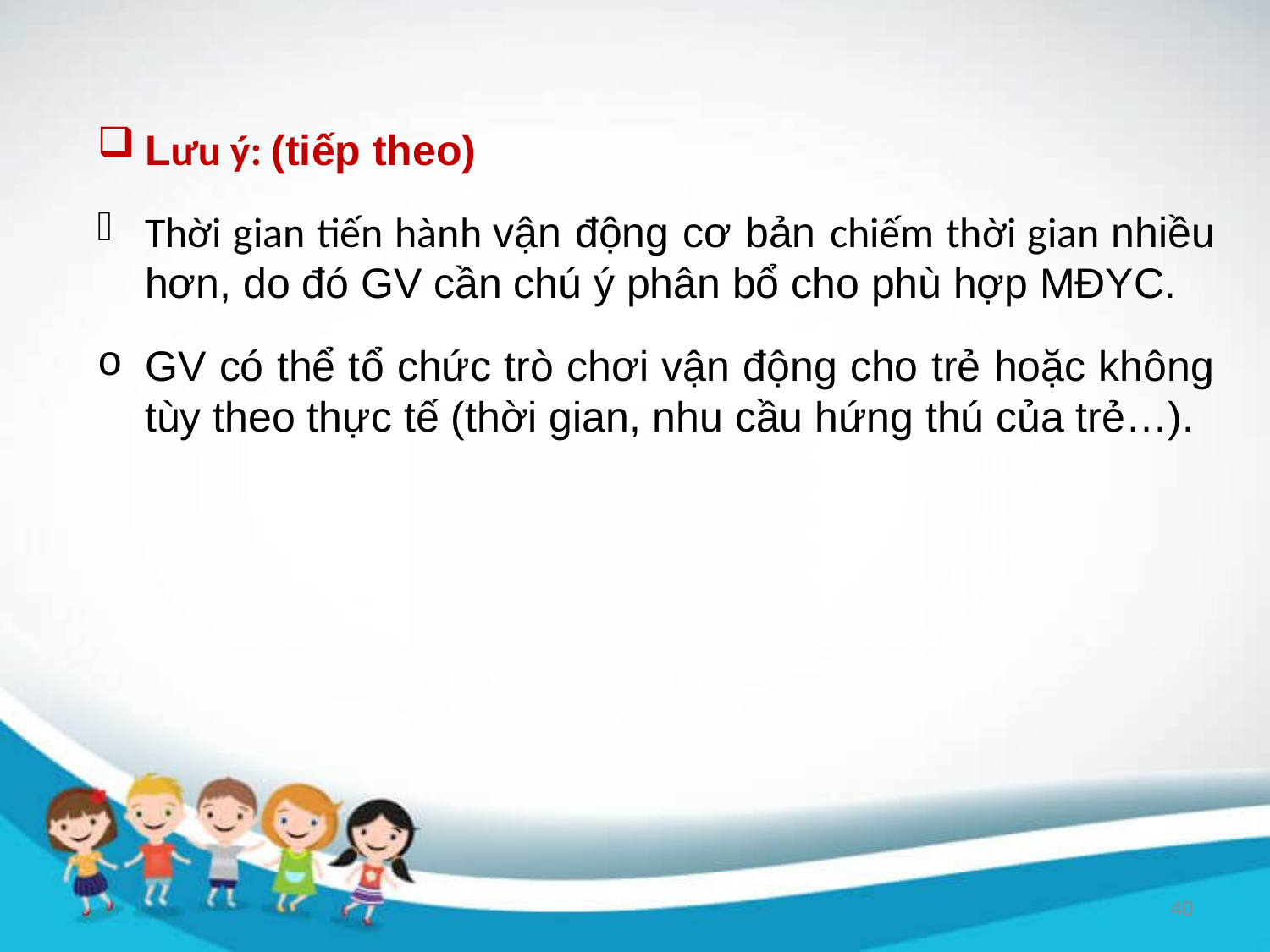

Lưu ý: (tiếp theo)
Thời gian tiến hành vận động cơ bản chiếm thời gian nhiều hơn, do đó GV cần chú ý phân bổ cho phù hợp MĐYC.
GV có thể tổ chức trò chơi vận động cho trẻ hoặc không tùy theo thực tế (thời gian, nhu cầu hứng thú của trẻ…).

40